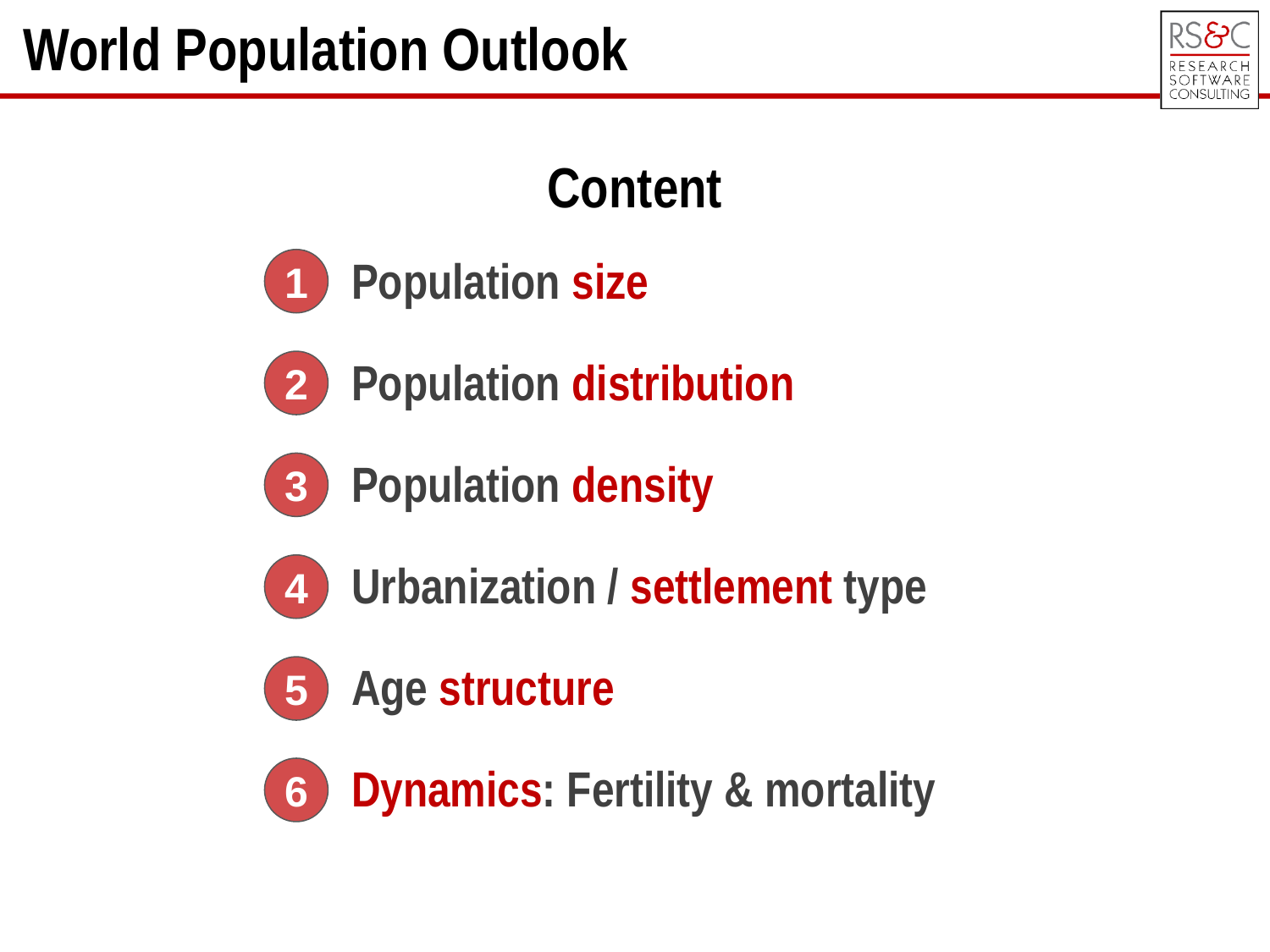

World Population Outlook

Content
Population size
Population distribution
Population density
Urbanization / settlement type
Age structure
Dynamics: Fertility & mortality
1
2
3
4
5
6